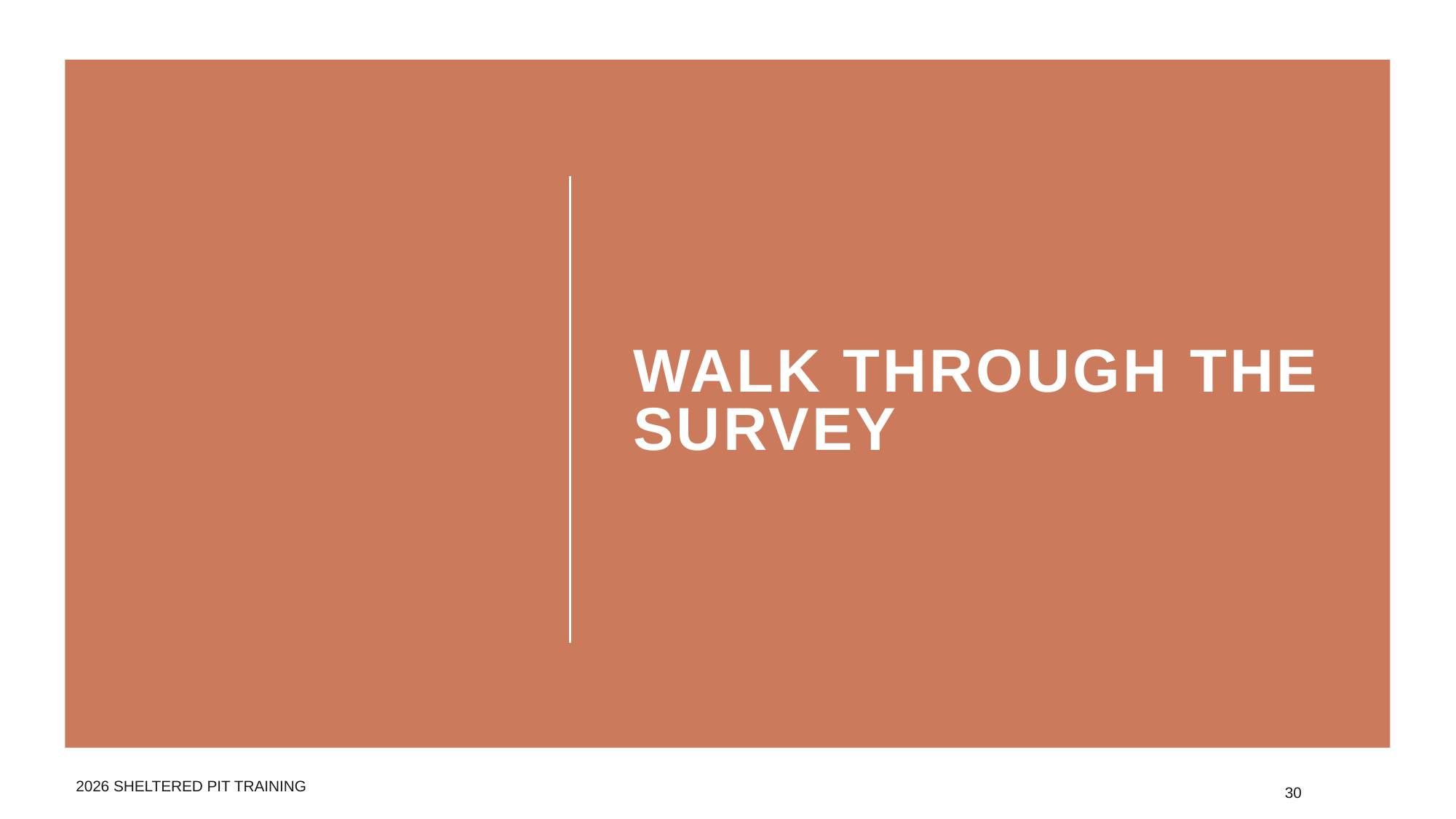

# Walk through the survey

2026 Sheltered PIT Training
30